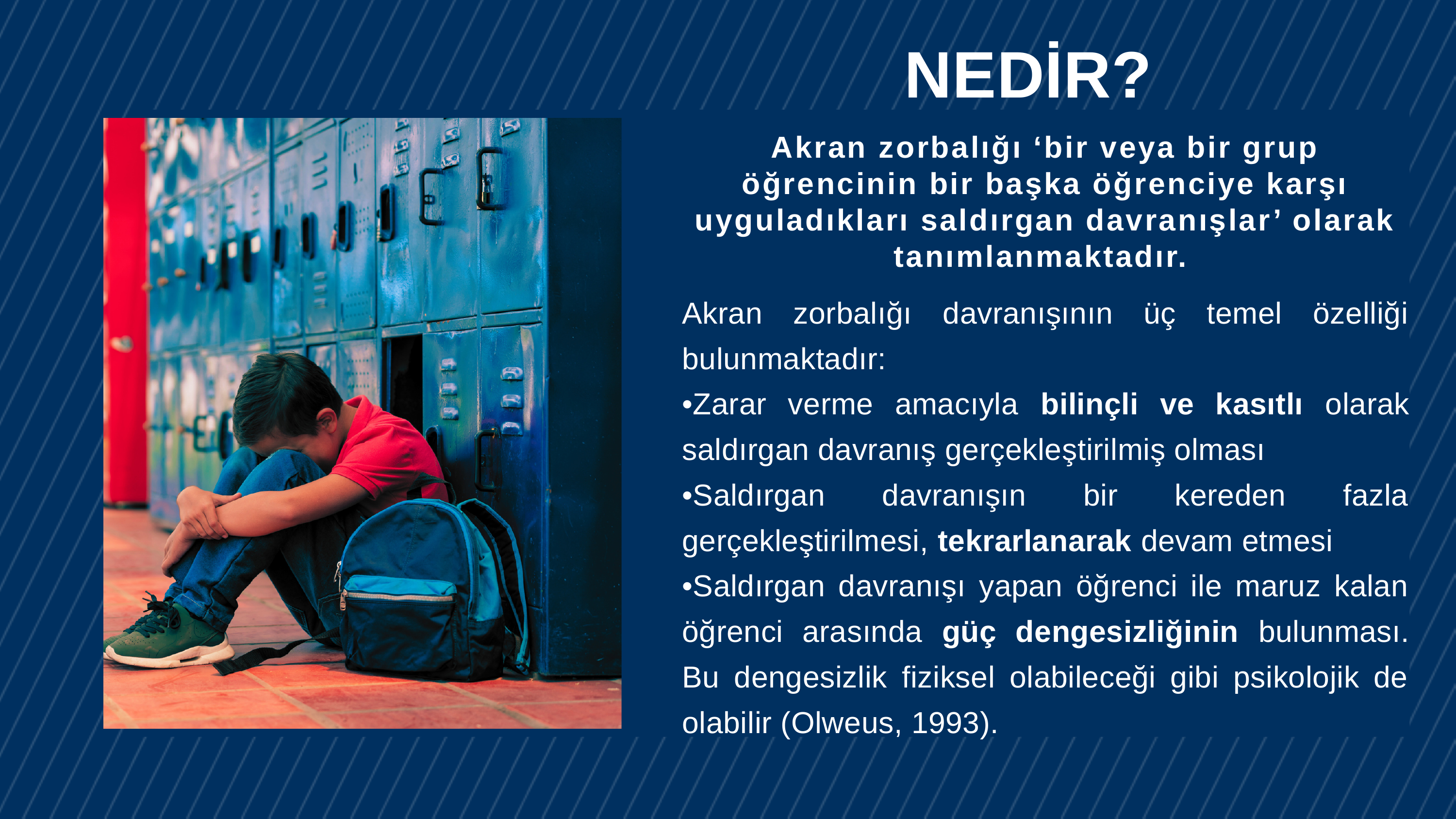

NEDİR?

Akran zorbalığı ‘bir veya bir grup öğrencinin bir başka öğrenciye karşı uyguladıkları saldırgan davranışlar’ olarak tanımlanmaktadır.
Akran zorbalığı davranışının üç temel özelliği bulunmaktadır:
•Zarar verme amacıyla bilinçli ve kasıtlı olarak saldırgan davranış gerçekleştirilmiş olması
•Saldırgan davranışın bir kereden fazla gerçekleştirilmesi, tekrarlanarak devam etmesi
•Saldırgan davranışı yapan öğrenci ile maruz kalan öğrenci arasında güç dengesizliğinin bulunması. Bu dengesizlik fiziksel olabileceği gibi psikolojik de olabilir (Olweus, 1993).